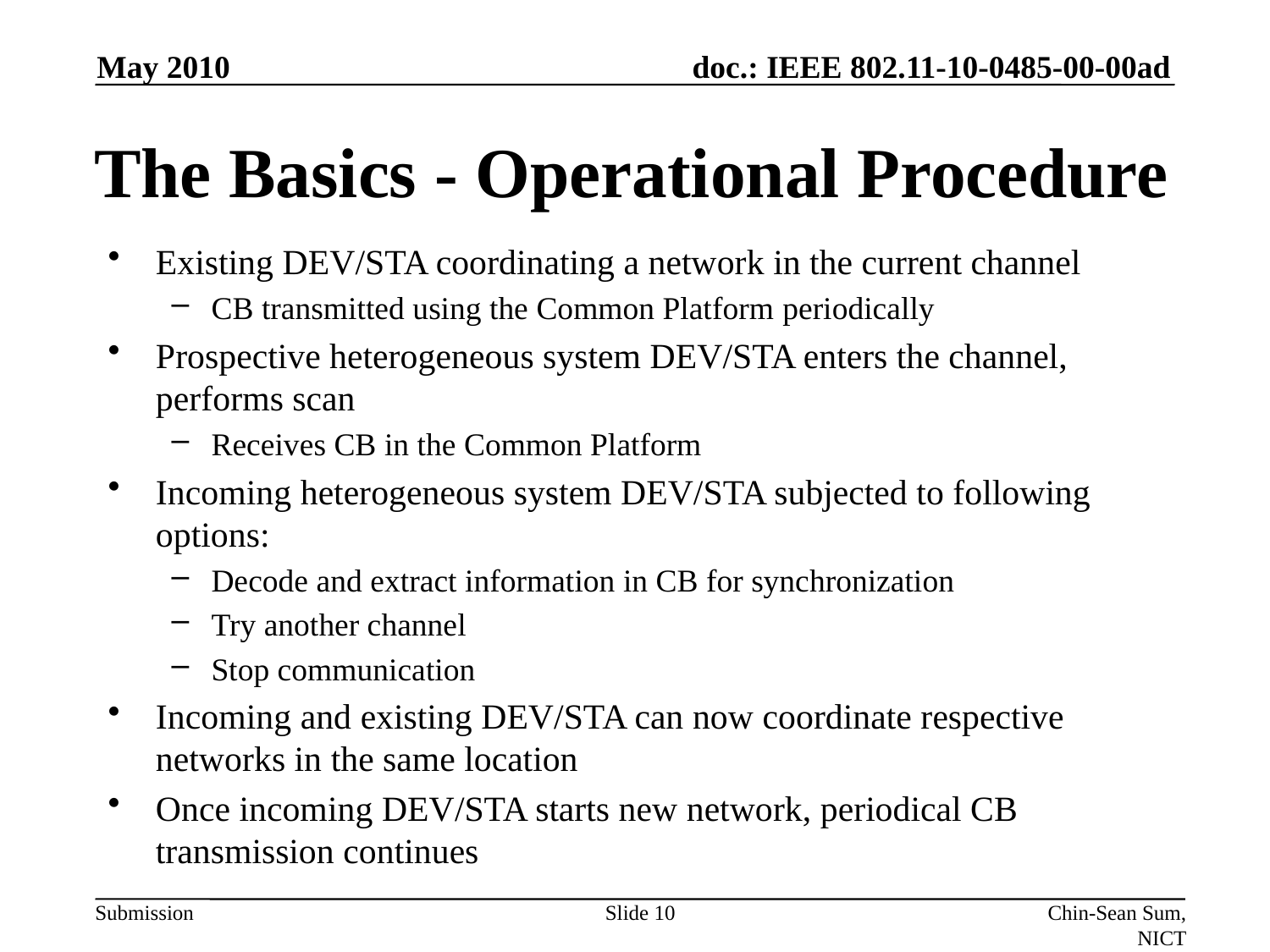

May 2010
# The Basics - Operational Procedure
Existing DEV/STA coordinating a network in the current channel
CB transmitted using the Common Platform periodically
Prospective heterogeneous system DEV/STA enters the channel, performs scan
Receives CB in the Common Platform
Incoming heterogeneous system DEV/STA subjected to following options:
Decode and extract information in CB for synchronization
Try another channel
Stop communication
Incoming and existing DEV/STA can now coordinate respective networks in the same location
Once incoming DEV/STA starts new network, periodical CB transmission continues
Slide 10
Chin-Sean Sum, NICT